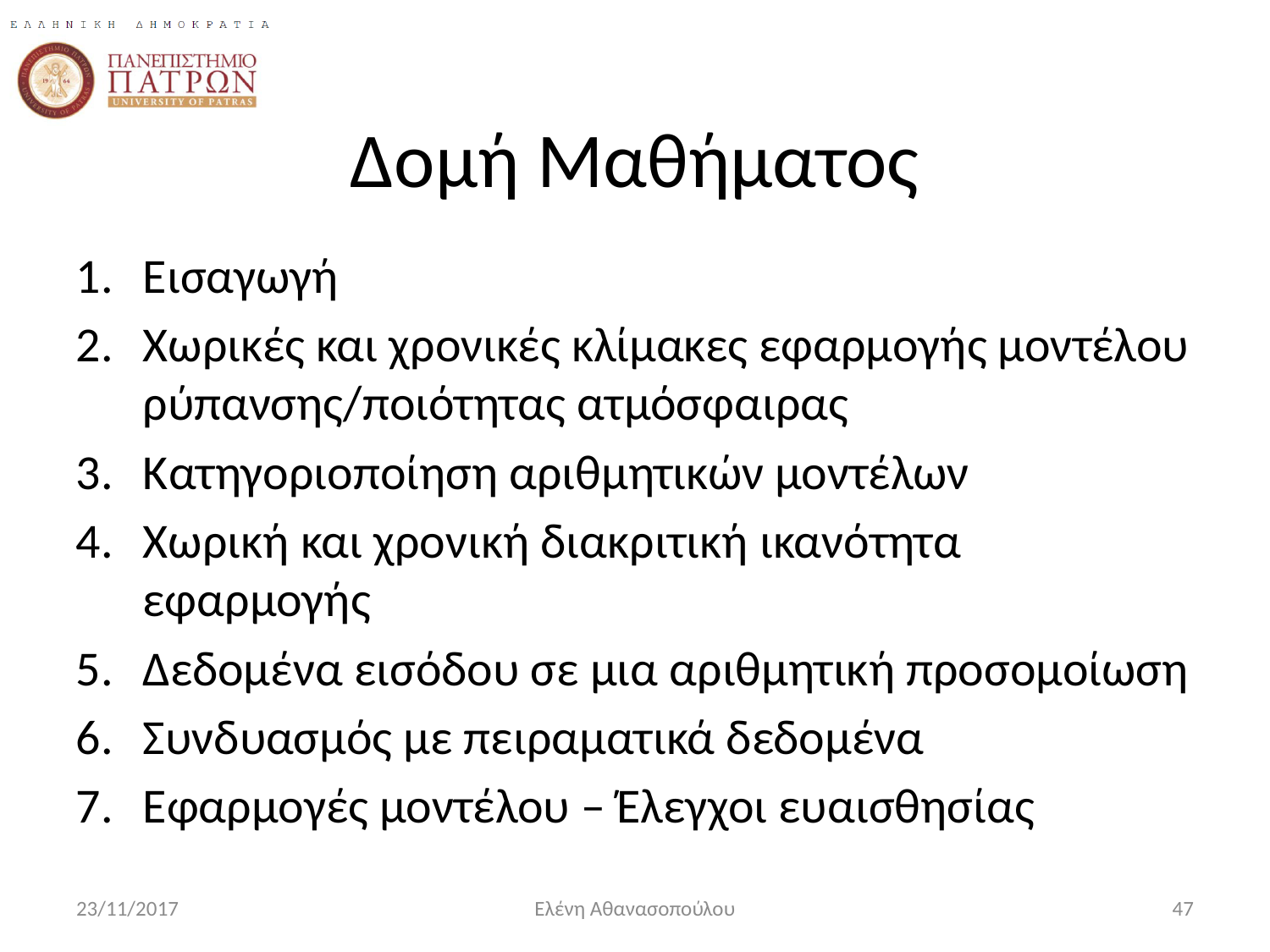

Δομή Μαθήματος
Εισαγωγή
Χωρικές και χρονικές κλίμακες εφαρμογής μοντέλου ρύπανσης/ποιότητας ατμόσφαιρας
Κατηγοριοποίηση αριθμητικών μοντέλων
Χωρική και χρονική διακριτική ικανότητα εφαρμογής
Δεδομένα εισόδου σε μια αριθμητική προσομοίωση
Συνδυασμός με πειραματικά δεδομένα
Εφαρμογές μοντέλου – Έλεγχοι ευαισθησίας